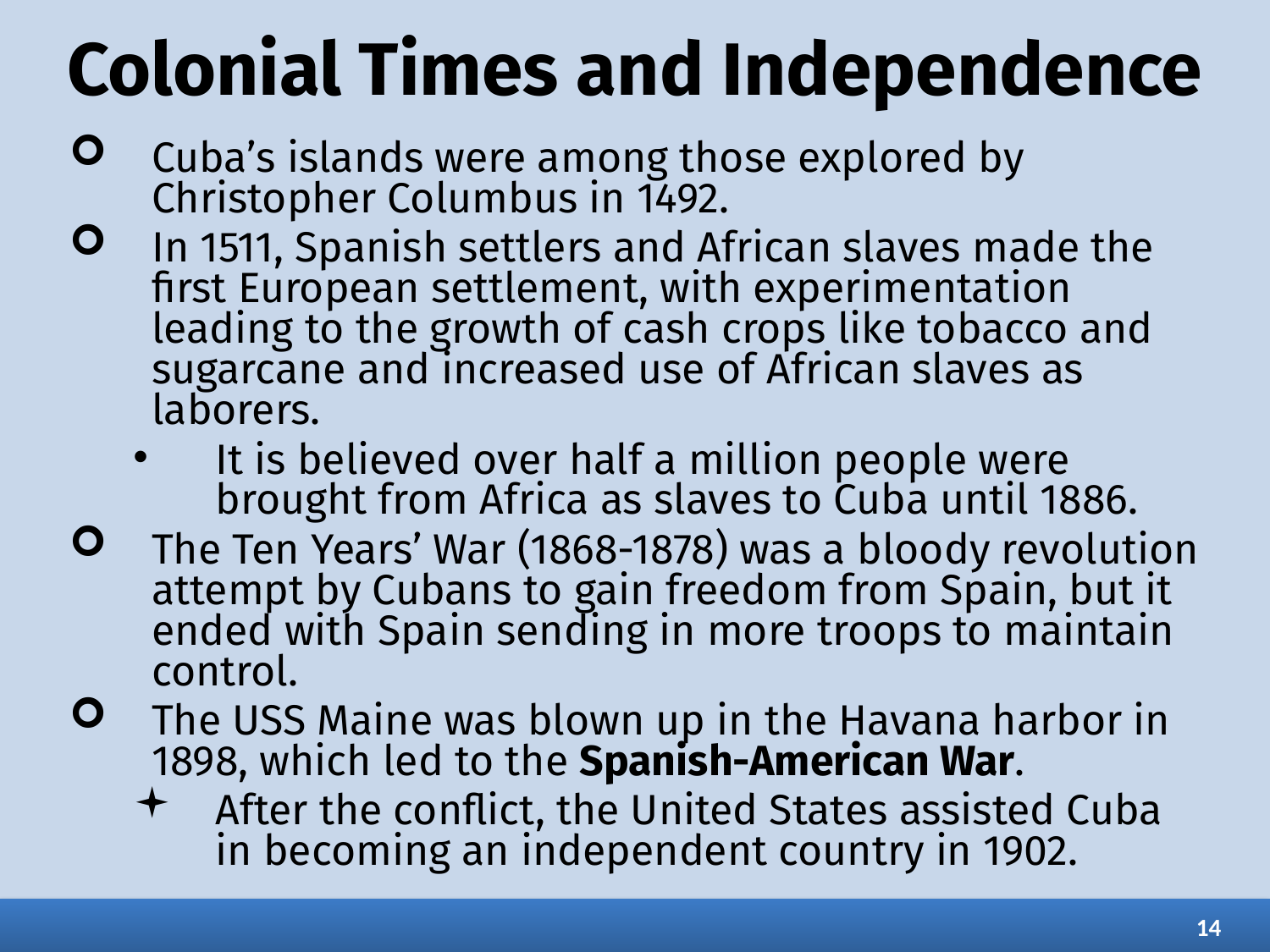

# Colonial Times and Independence
Cuba’s islands were among those explored by Christopher Columbus in 1492.
In 1511, Spanish settlers and African slaves made the first European settlement, with experimentation leading to the growth of cash crops like tobacco and sugarcane and increased use of African slaves as laborers.
It is believed over half a million people were brought from Africa as slaves to Cuba until 1886.
The Ten Years’ War (1868-1878) was a bloody revolution attempt by Cubans to gain freedom from Spain, but it ended with Spain sending in more troops to maintain control.
The USS Maine was blown up in the Havana harbor in 1898, which led to the Spanish-American War.
After the conflict, the United States assisted Cuba in becoming an independent country in 1902.
14